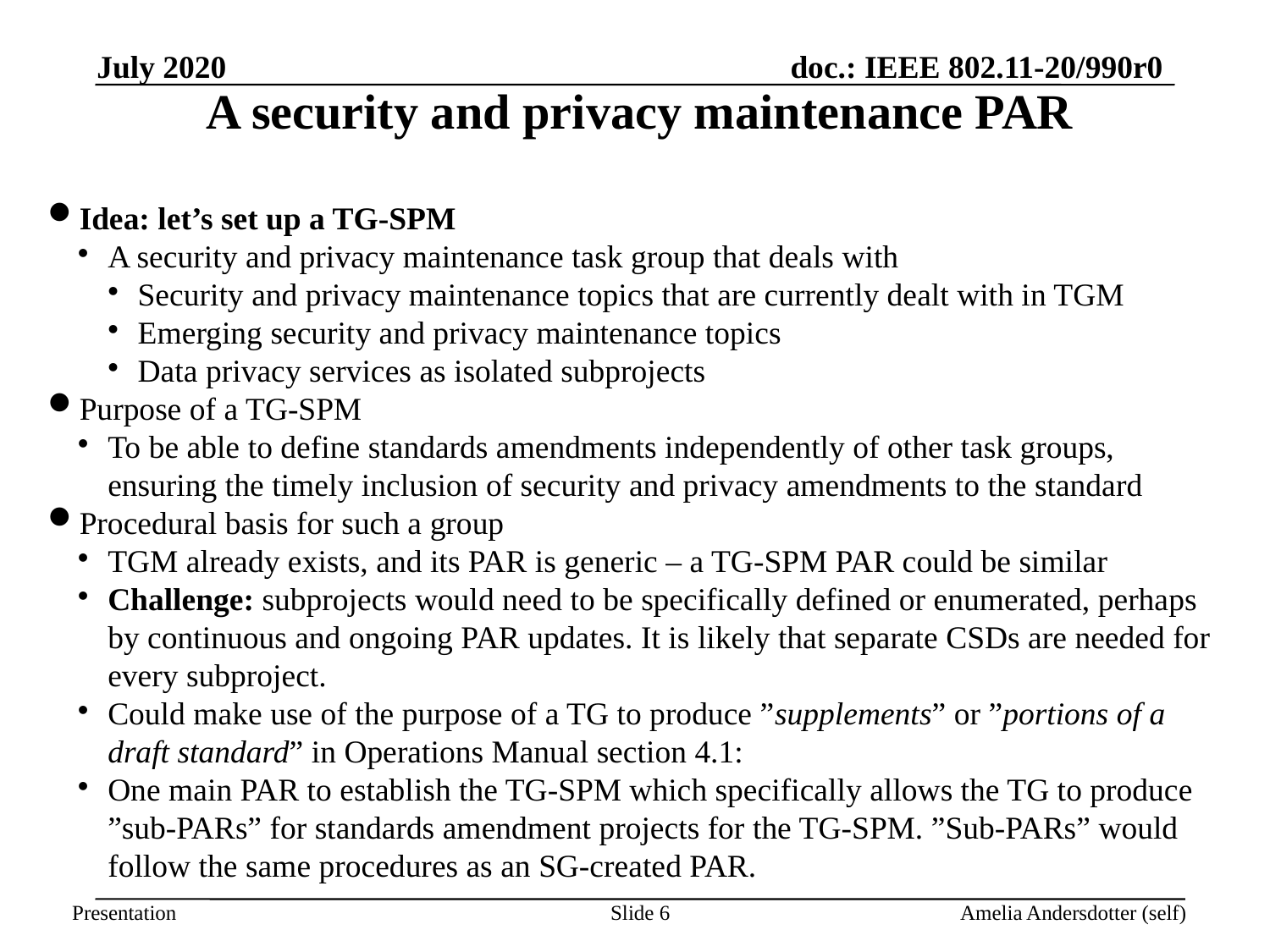

July 2020
A security and privacy maintenance PAR

Idea: let’s set up a TG-SPM
A security and privacy maintenance task group that deals with
Security and privacy maintenance topics that are currently dealt with in TGM
Emerging security and privacy maintenance topics
Data privacy services as isolated subprojects
Purpose of a TG-SPM
To be able to define standards amendments independently of other task groups, ensuring the timely inclusion of security and privacy amendments to the standard
Procedural basis for such a group
TGM already exists, and its PAR is generic – a TG-SPM PAR could be similar
Challenge: subprojects would need to be specifically defined or enumerated, perhaps by continuous and ongoing PAR updates. It is likely that separate CSDs are needed for every subproject.
Could make use of the purpose of a TG to produce ”supplements” or ”portions of a draft standard” in Operations Manual section 4.1:
One main PAR to establish the TG-SPM which specifically allows the TG to produce ”sub-PARs” for standards amendment projects for the TG-SPM. ”Sub-PARs” would follow the same procedures as an SG-created PAR.
Slide 6
Amelia Andersdotter (self)